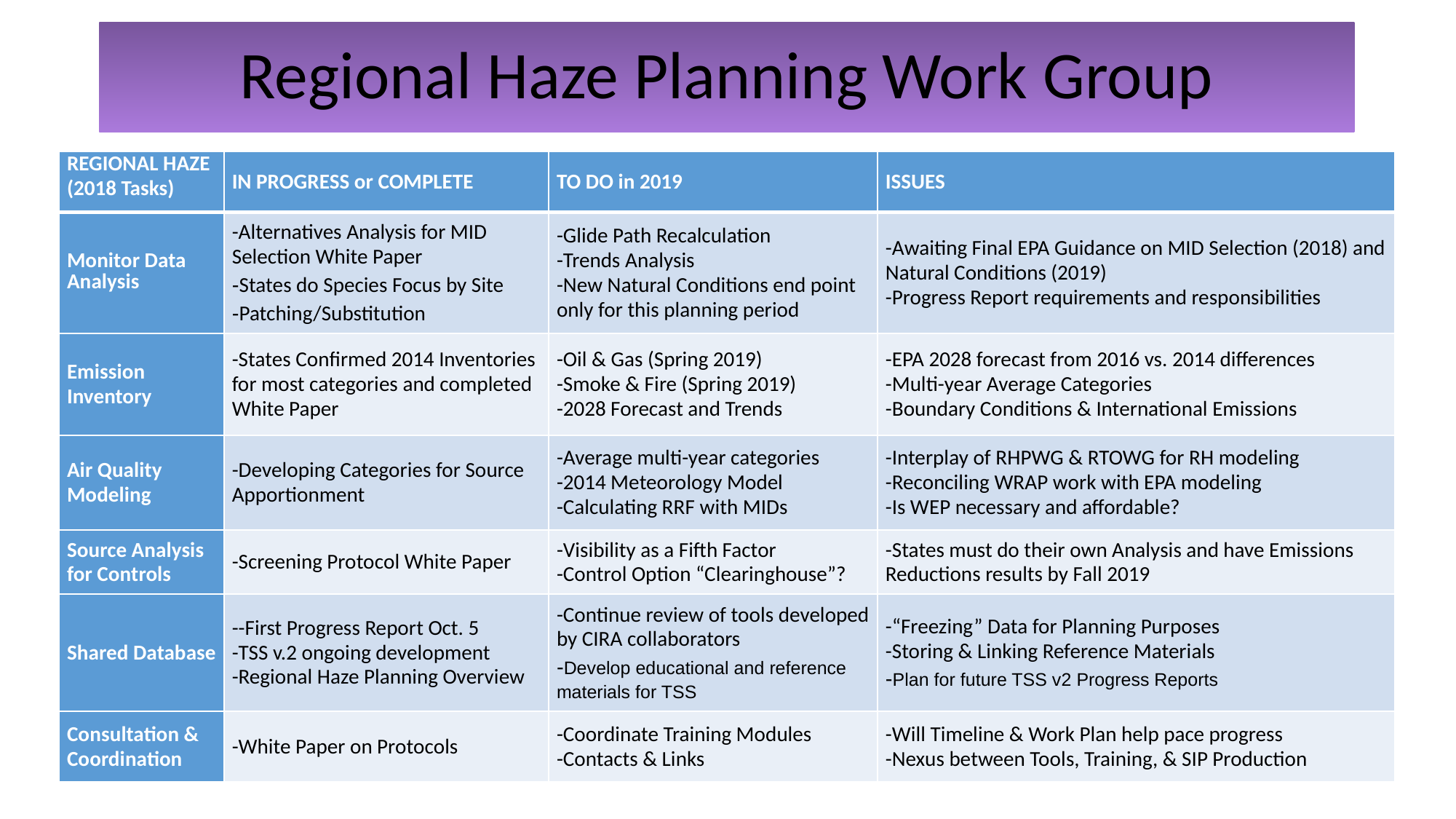

Regional Haze Planning Work Group
| REGIONAL HAZE (2018 Tasks) | IN PROGRESS or COMPLETE | TO DO in 2019 | ISSUES |
| --- | --- | --- | --- |
| Monitor Data Analysis | -Alternatives Analysis for MID Selection White Paper -States do Species Focus by Site -Patching/Substitution | -Glide Path Recalculation -Trends Analysis -New Natural Conditions end point only for this planning period | -Awaiting Final EPA Guidance on MID Selection (2018) and Natural Conditions (2019) -Progress Report requirements and responsibilities |
| Emission Inventory | -States Confirmed 2014 Inventories for most categories and completed White Paper | -Oil & Gas (Spring 2019) -Smoke & Fire (Spring 2019) -2028 Forecast and Trends | -EPA 2028 forecast from 2016 vs. 2014 differences -Multi-year Average Categories -Boundary Conditions & International Emissions |
| Air Quality Modeling | -Developing Categories for Source Apportionment | -Average multi-year categories -2014 Meteorology Model -Calculating RRF with MIDs | -Interplay of RHPWG & RTOWG for RH modeling -Reconciling WRAP work with EPA modeling -Is WEP necessary and affordable? |
| Source Analysis for Controls | -Screening Protocol White Paper | -Visibility as a Fifth Factor -Control Option “Clearinghouse”? | -States must do their own Analysis and have Emissions Reductions results by Fall 2019 |
| Shared Database | --First Progress Report Oct. 5 -TSS v.2 ongoing development -Regional Haze Planning Overview | -Continue review of tools developed by CIRA collaborators -Develop educational and reference materials for TSS | -“Freezing” Data for Planning Purposes -Storing & Linking Reference Materials -Plan for future TSS v2 Progress Reports |
| Consultation & Coordination | -White Paper on Protocols | -Coordinate Training Modules -Contacts & Links | -Will Timeline & Work Plan help pace progress -Nexus between Tools, Training, & SIP Production |